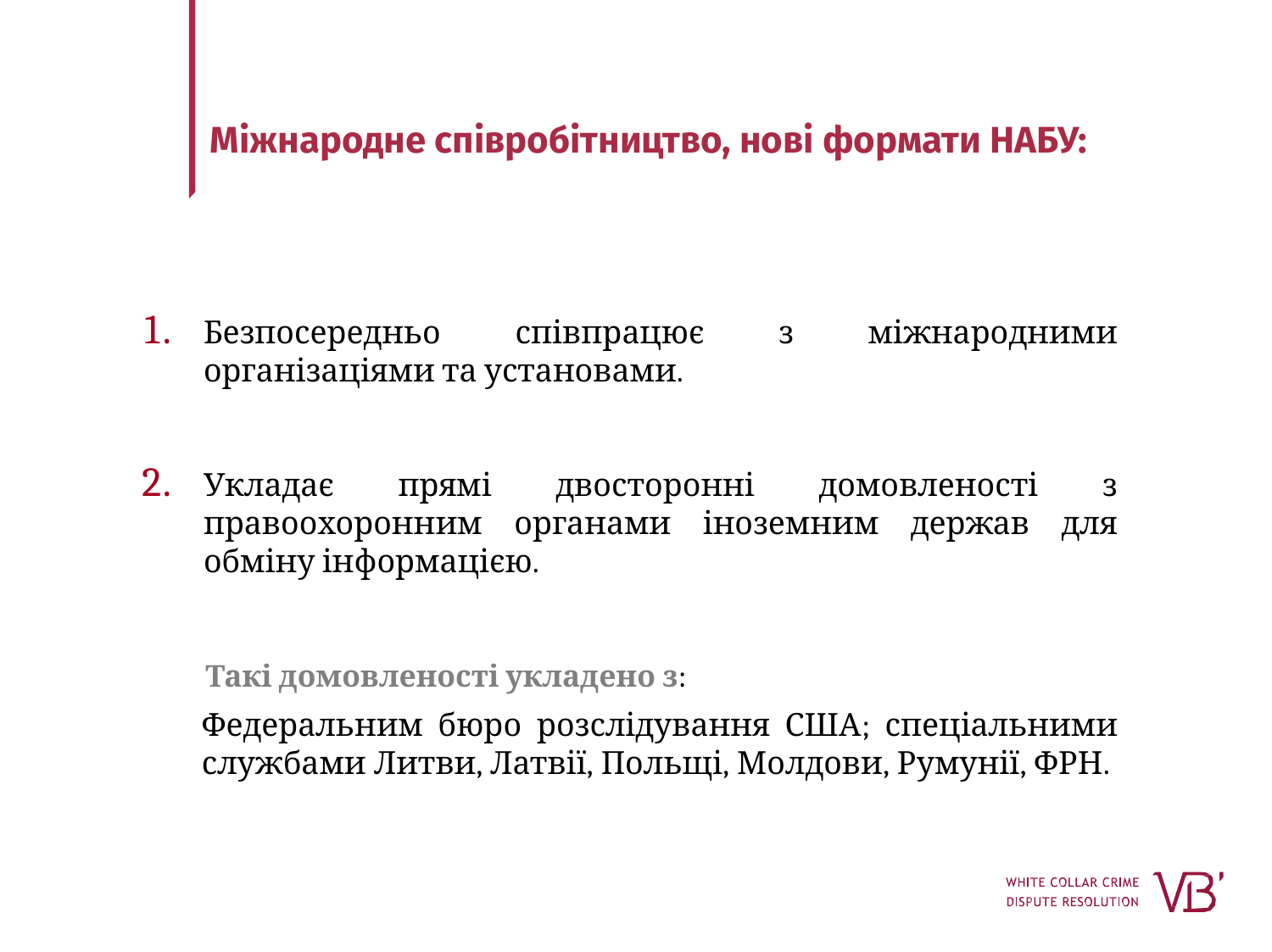

# Міжнародне співробітництво, нові формати НАБУ:

Безпосередньо співпрацює з міжнародними організаціями та установами.

Укладає прямі двосторонні домовленості з правоохоронним органами іноземним держав для обміну інформацією.

          Такі домовленості укладено з:
Федеральним бюро розслідування США; спеціальними службами Литви, Латвії, Польщі, Молдови, Румунії, ФРН.